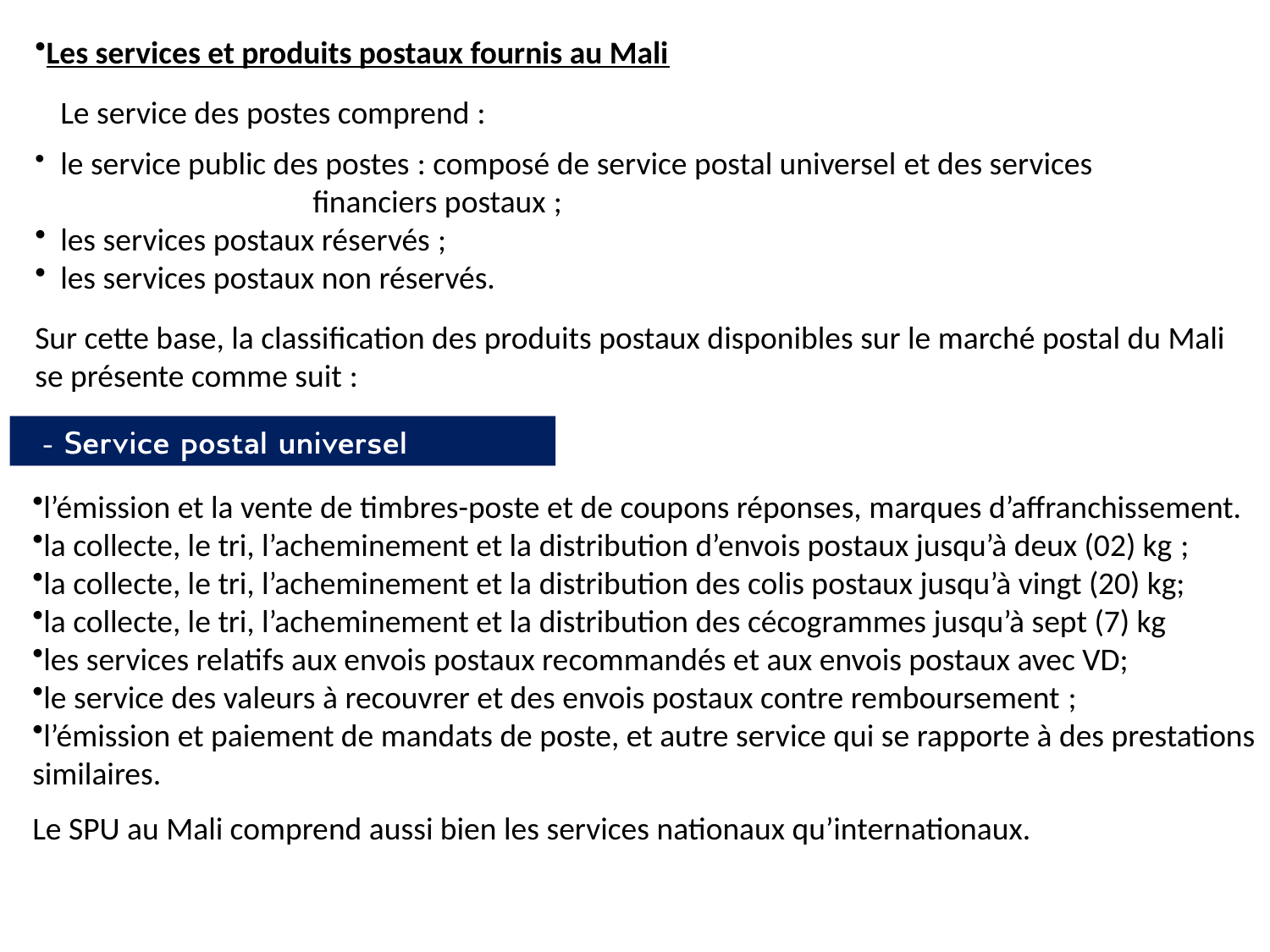

Les services et produits postaux fournis au Mali

    Le service des postes comprend :

  le service public des postes : composé de service postal universel et des services 		                     financiers postaux ;
  les services postaux réservés ;
  les services postaux non réservés.

Sur cette base, la classification des produits postaux disponibles sur le marché postal du Mali se présente comme suit :
- Service postal universel
l’émission et la vente de timbres-poste et de coupons réponses, marques d’affranchissement.
la collecte, le tri, l’acheminement et la distribution d’envois postaux jusqu’à deux (02) kg ;
la collecte, le tri, l’acheminement et la distribution des colis postaux jusqu’à vingt (20) kg;
la collecte, le tri, l’acheminement et la distribution des cécogrammes jusqu’à sept (7) kg
les services relatifs aux envois postaux recommandés et aux envois postaux avec VD;
le service des valeurs à recouvrer et des envois postaux contre remboursement ;
l’émission et paiement de mandats de poste, et autre service qui se rapporte à des prestations similaires.

Le SPU au Mali comprend aussi bien les services nationaux qu’internationaux.